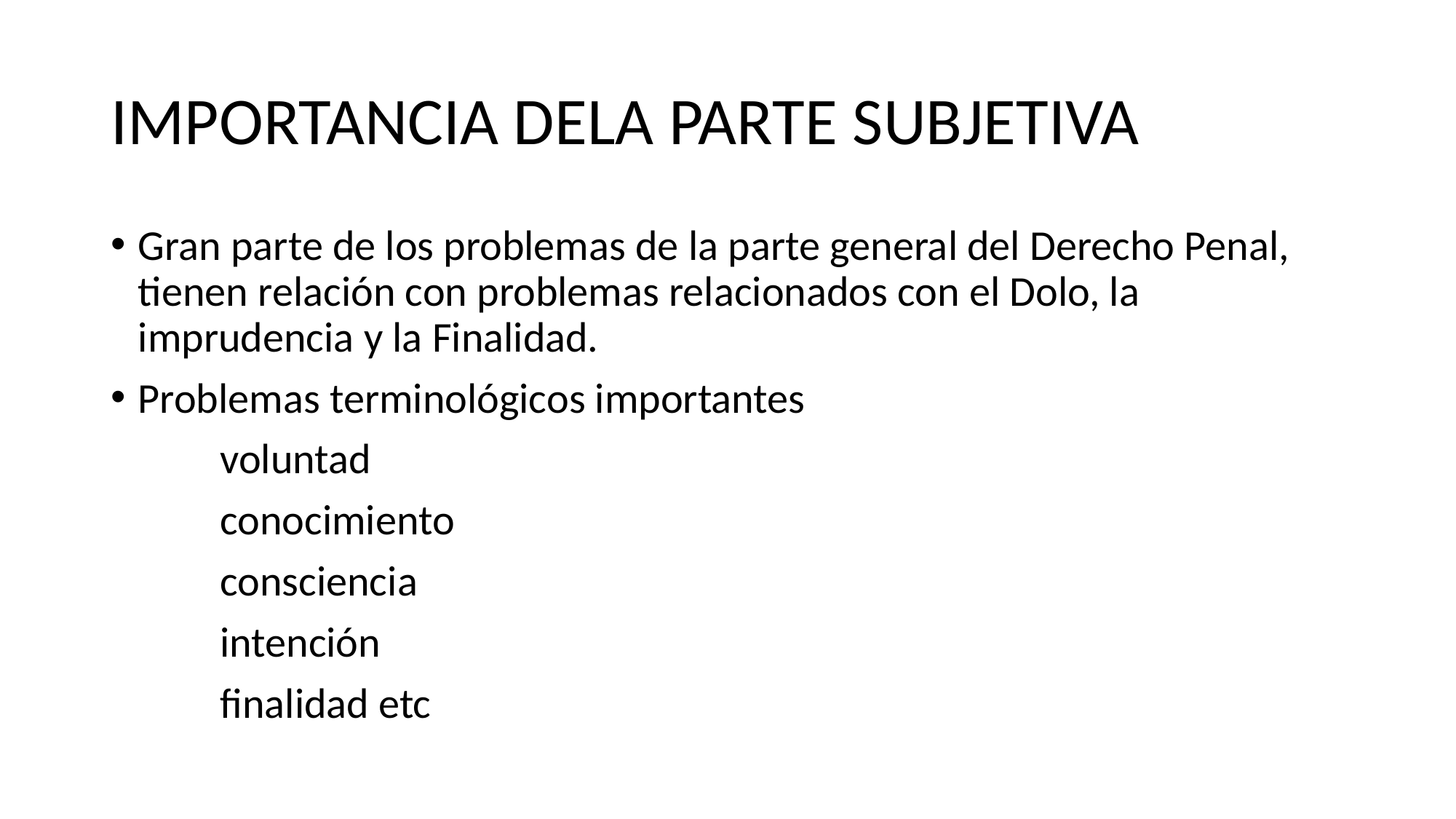

# IMPORTANCIA DELA PARTE SUBJETIVA
Gran parte de los problemas de la parte general del Derecho Penal, tienen relación con problemas relacionados con el Dolo, la imprudencia y la Finalidad.
Problemas terminológicos importantes
	voluntad
	conocimiento
	consciencia
	intención
	finalidad etc